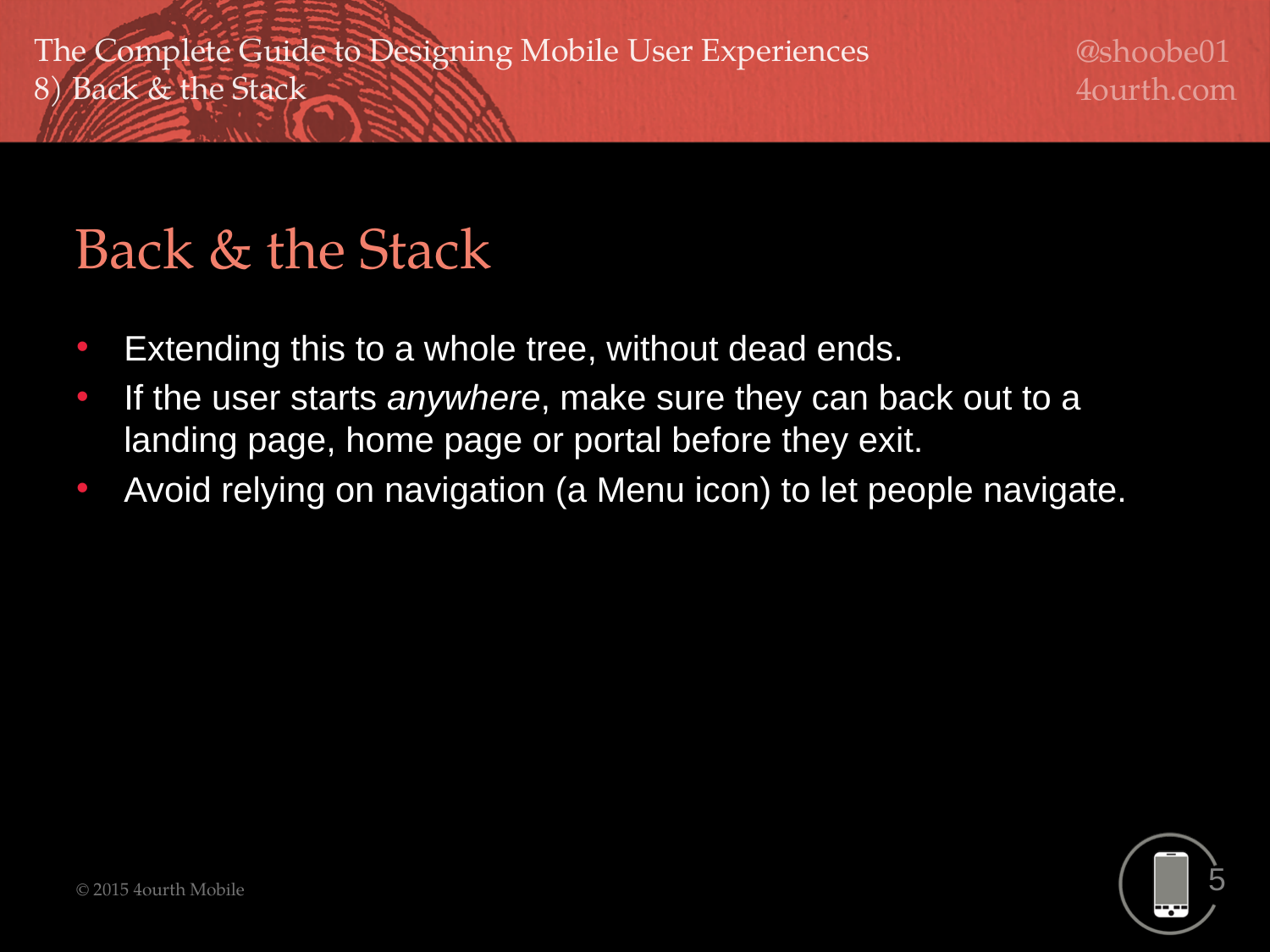

Back & the Stack
Extending this to a whole tree, without dead ends.
If the user starts anywhere, make sure they can back out to a landing page, home page or portal before they exit.
Avoid relying on navigation (a Menu icon) to let people navigate.